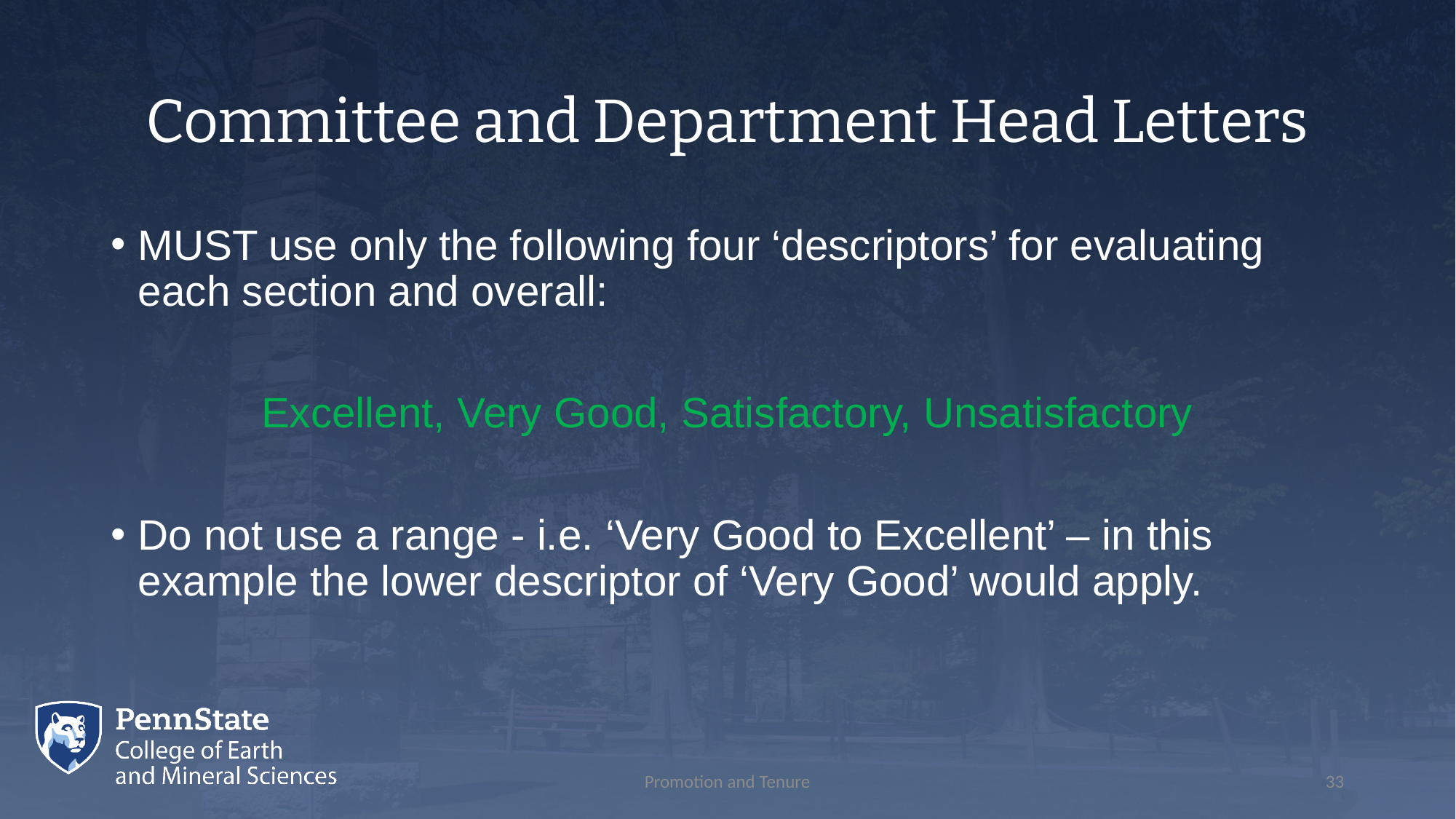

# Committee and Department Head Letters
MUST use only the following four ‘descriptors’ for evaluating each section and overall:

Excellent, Very Good, Satisfactory, Unsatisfactory

Do not use a range - i.e. ‘Very Good to Excellent’ – in this example the lower descriptor of ‘Very Good’ would apply.
Promotion and Tenure
33